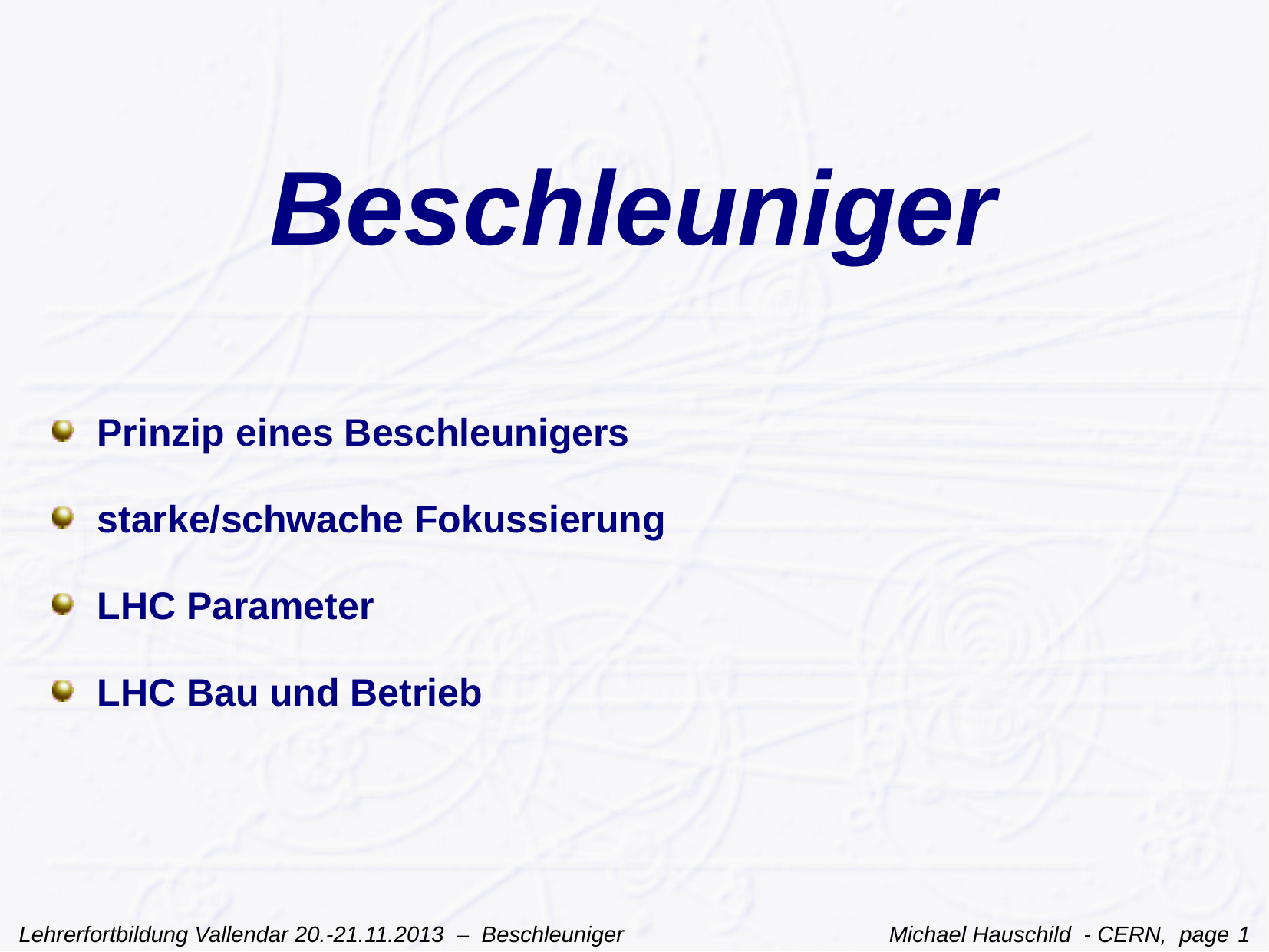

# Beschleuniger
Prinzip eines Beschleunigers
starke/schwache Fokussierung
LHC Parameter
LHC Bau und Betrieb